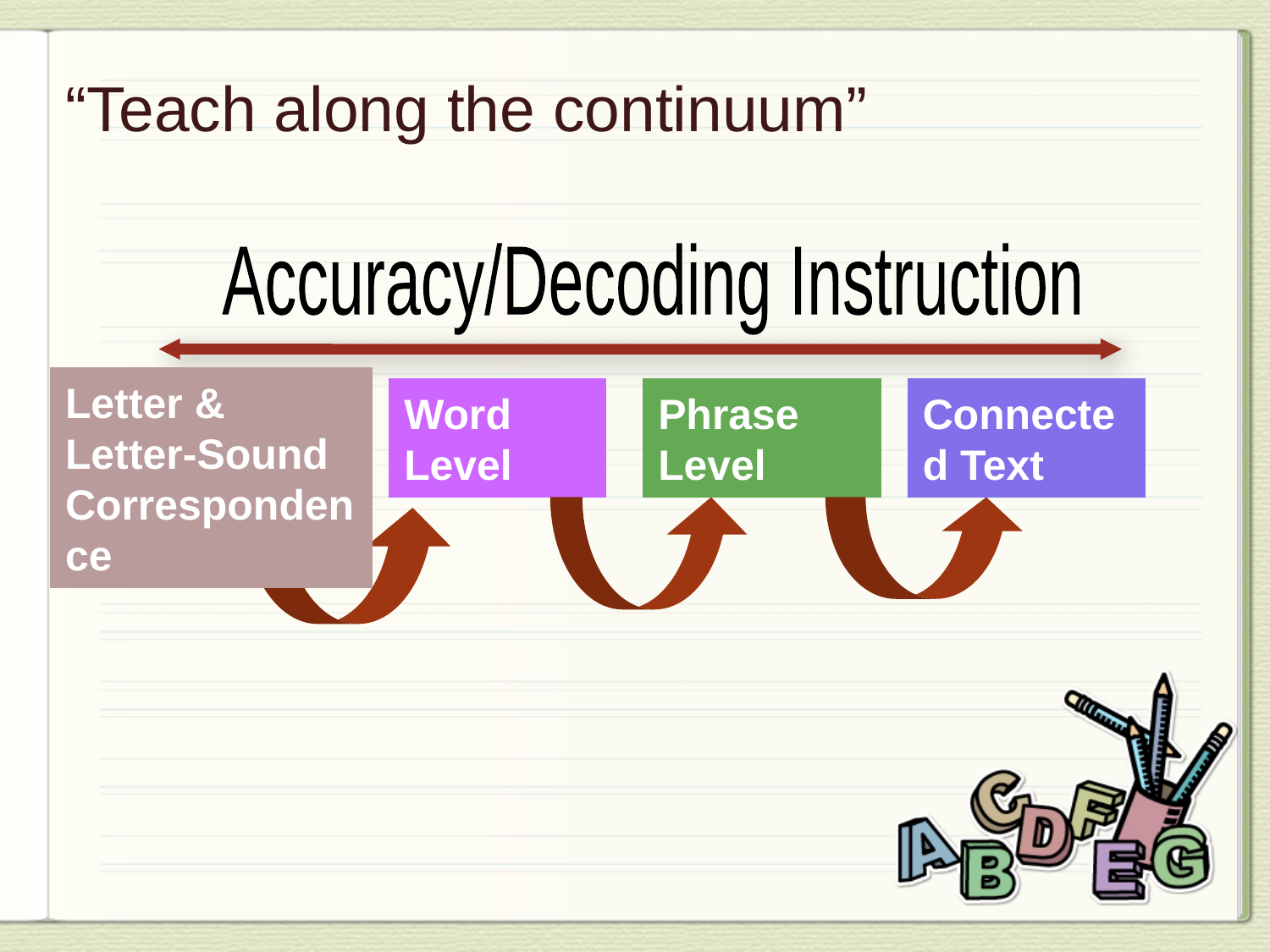

# “Teach along the continuum”
Accuracy/Decoding Instruction

Letter & Letter-Sound Correspondence
Word Level
Phrase Level
Connected Text